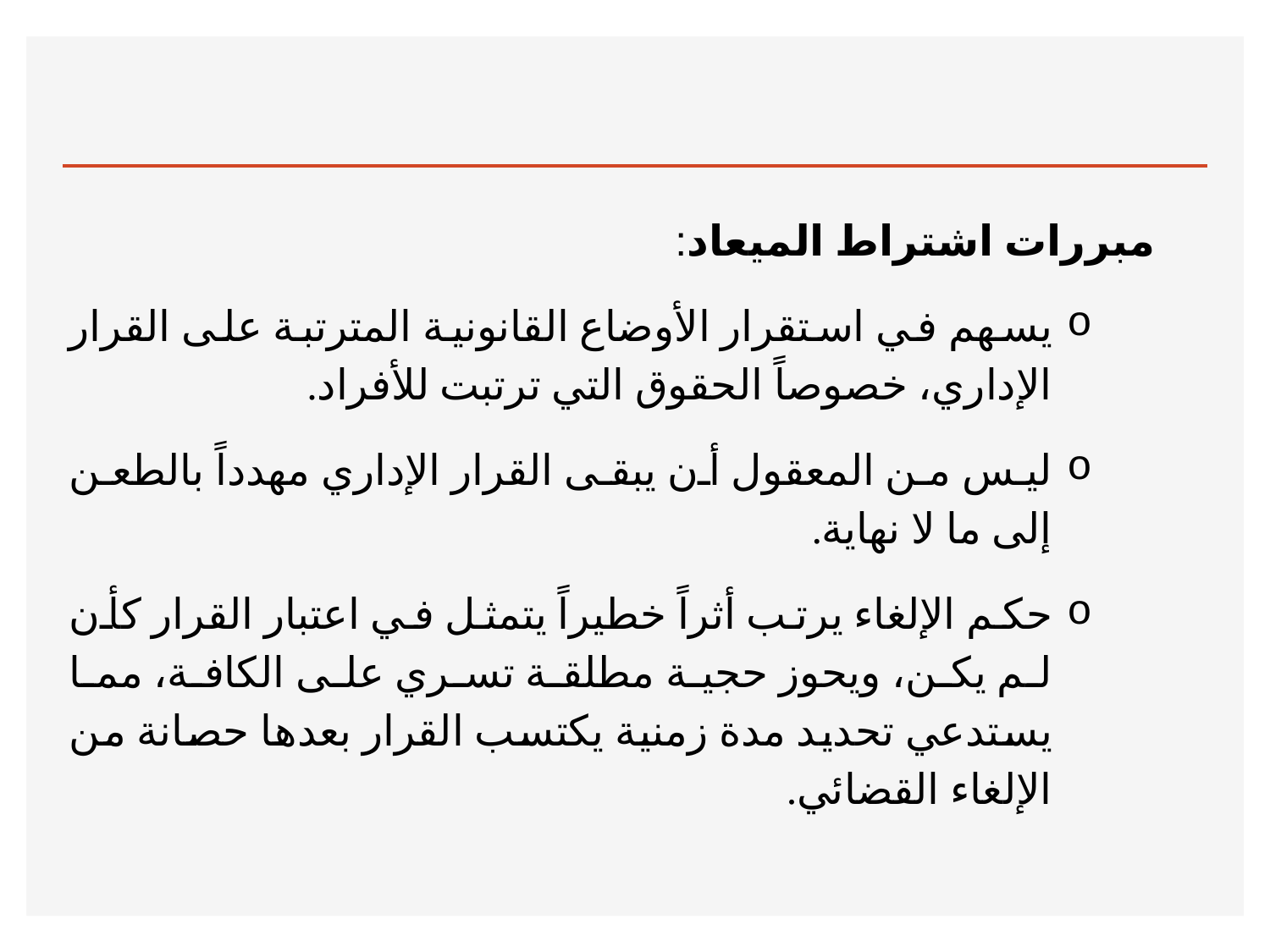

#
مبررات اشتراط الميعاد:
يسهم في استقرار الأوضاع القانونية المترتبة على القرار الإداري، خصوصاً الحقوق التي ترتبت للأفراد.
ليس من المعقول أن يبقى القرار الإداري مهدداً بالطعن إلى ما لا نهاية.
حكم الإلغاء يرتب أثراً خطيراً يتمثل في اعتبار القرار كأن لم يكن، ويحوز حجية مطلقة تسري على الكافة، مما يستدعي تحديد مدة زمنية يكتسب القرار بعدها حصانة من الإلغاء القضائي.